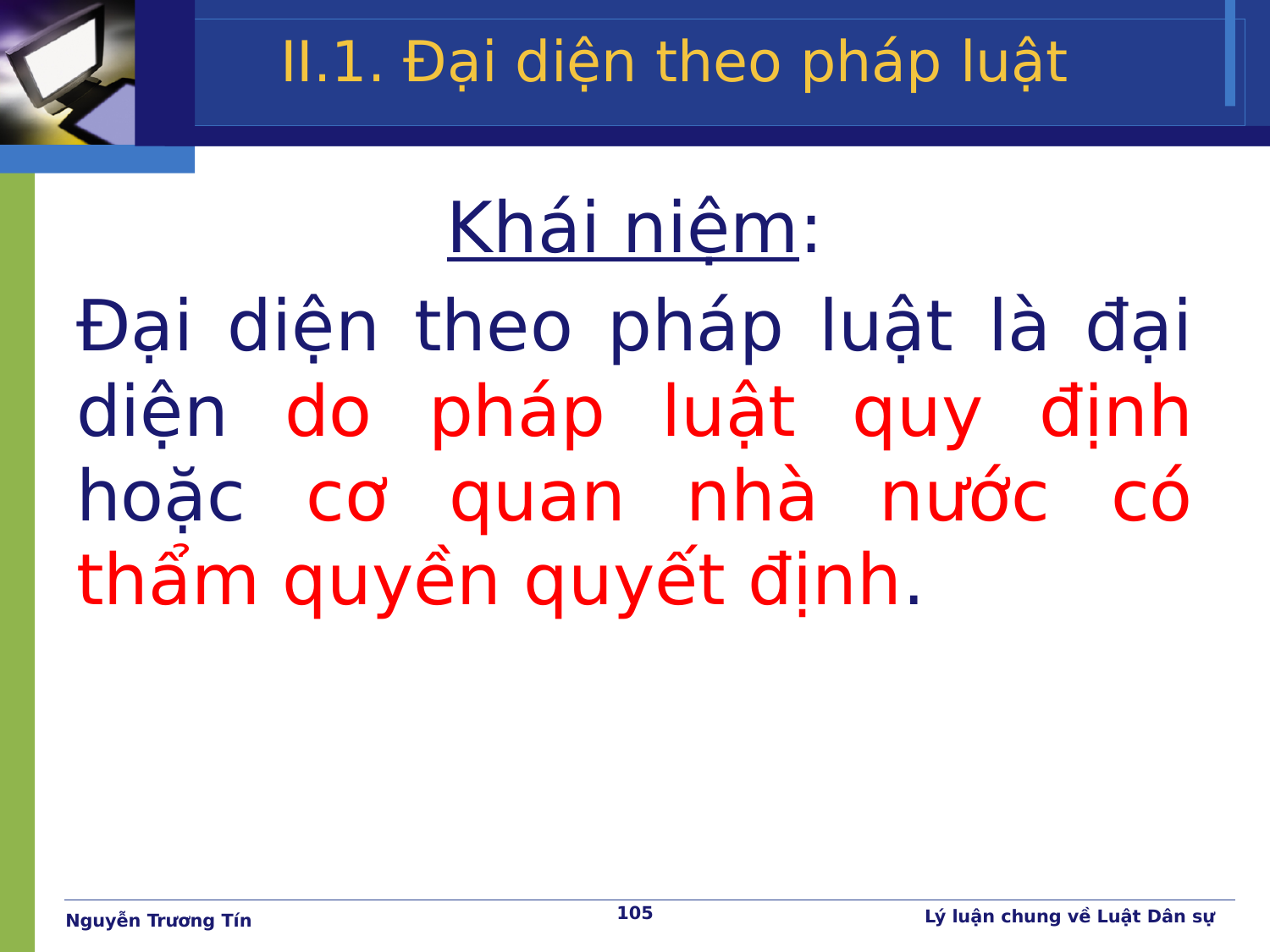

# II.1. Đại diện theo pháp luật
Khái niệm:
Đại diện theo pháp luật là đại diện do pháp luật quy định hoặc cơ quan nhà nước có thẩm quyền quyết định.
105
Lý luận chung về Luật Dân sự
Nguyễn Trương Tín